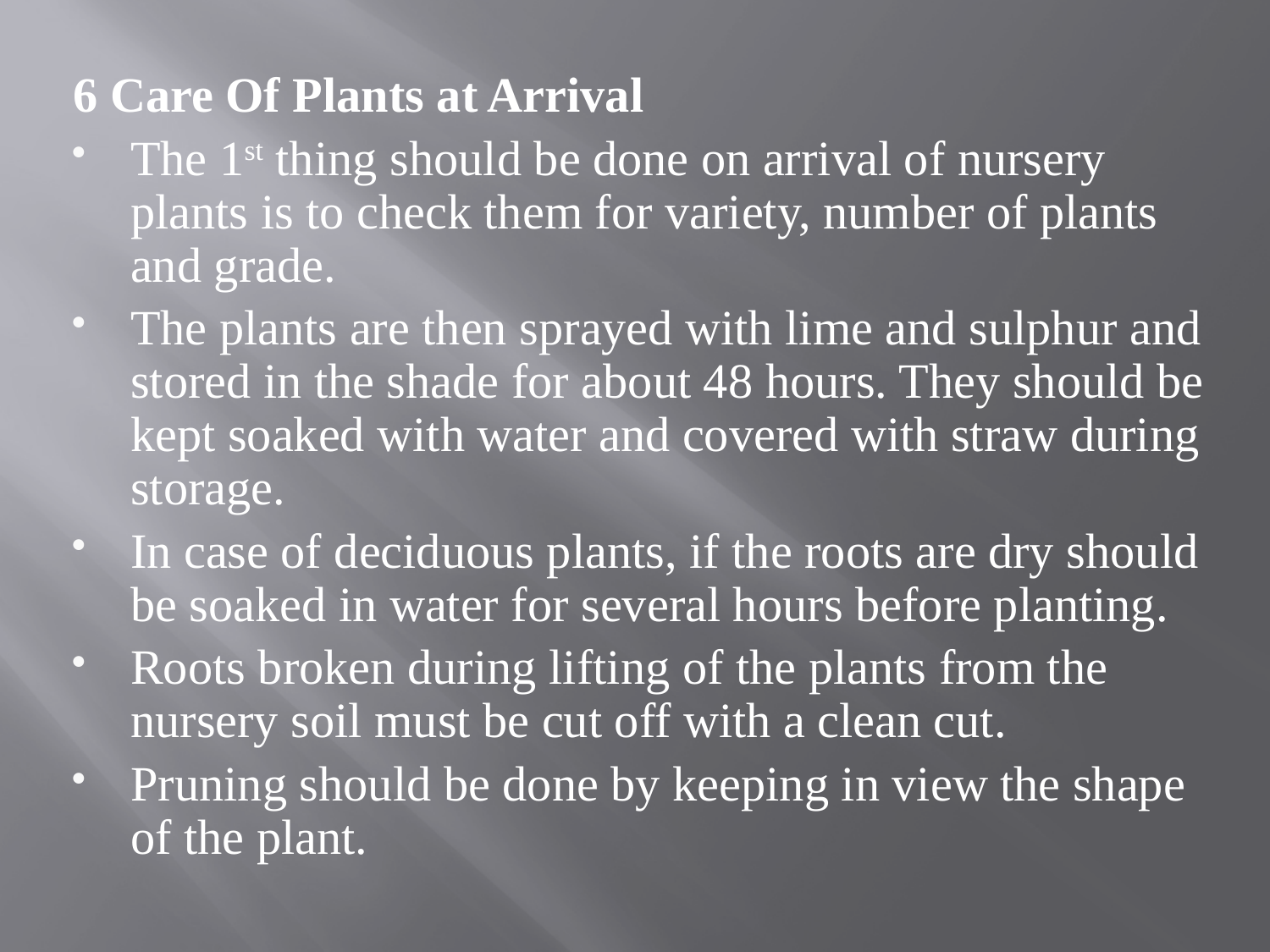

6 Care Of Plants at Arrival
The 1st thing should be done on arrival of nursery plants is to check them for variety, number of plants and grade.
The plants are then sprayed with lime and sulphur and stored in the shade for about 48 hours. They should be kept soaked with water and covered with straw during storage.
In case of deciduous plants, if the roots are dry should be soaked in water for several hours before planting.
Roots broken during lifting of the plants from the nursery soil must be cut off with a clean cut.
Pruning should be done by keeping in view the shape of the plant.